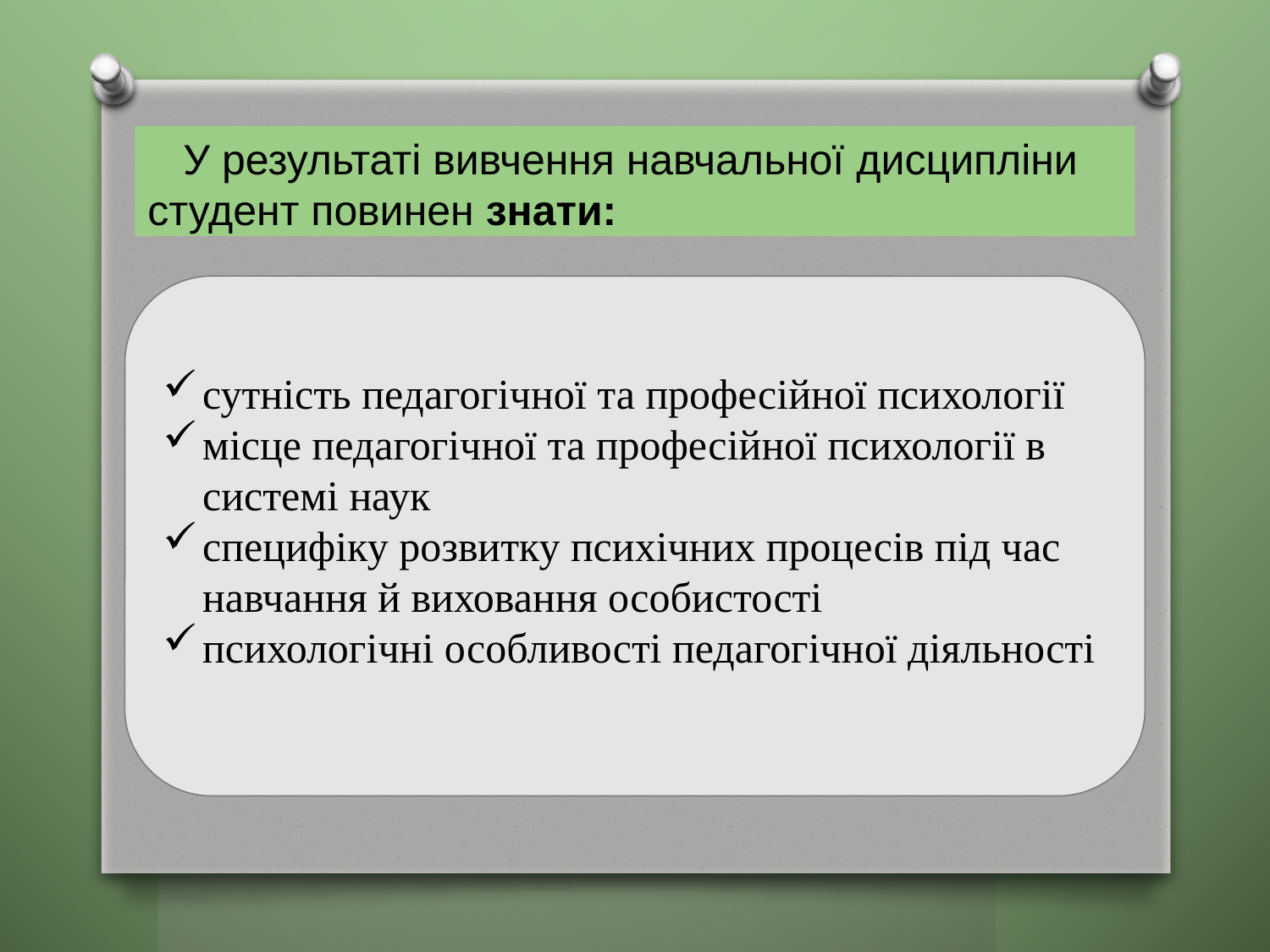

У результаті вивчення навчальної дисципліни студент повинен знати:

сутність педагогічної та професійної психології
місце педагогічної та професійної психології в системі наук
специфіку розвитку психічних процесів під час навчання й виховання особистості
психологічні особливості педагогічної діяльності